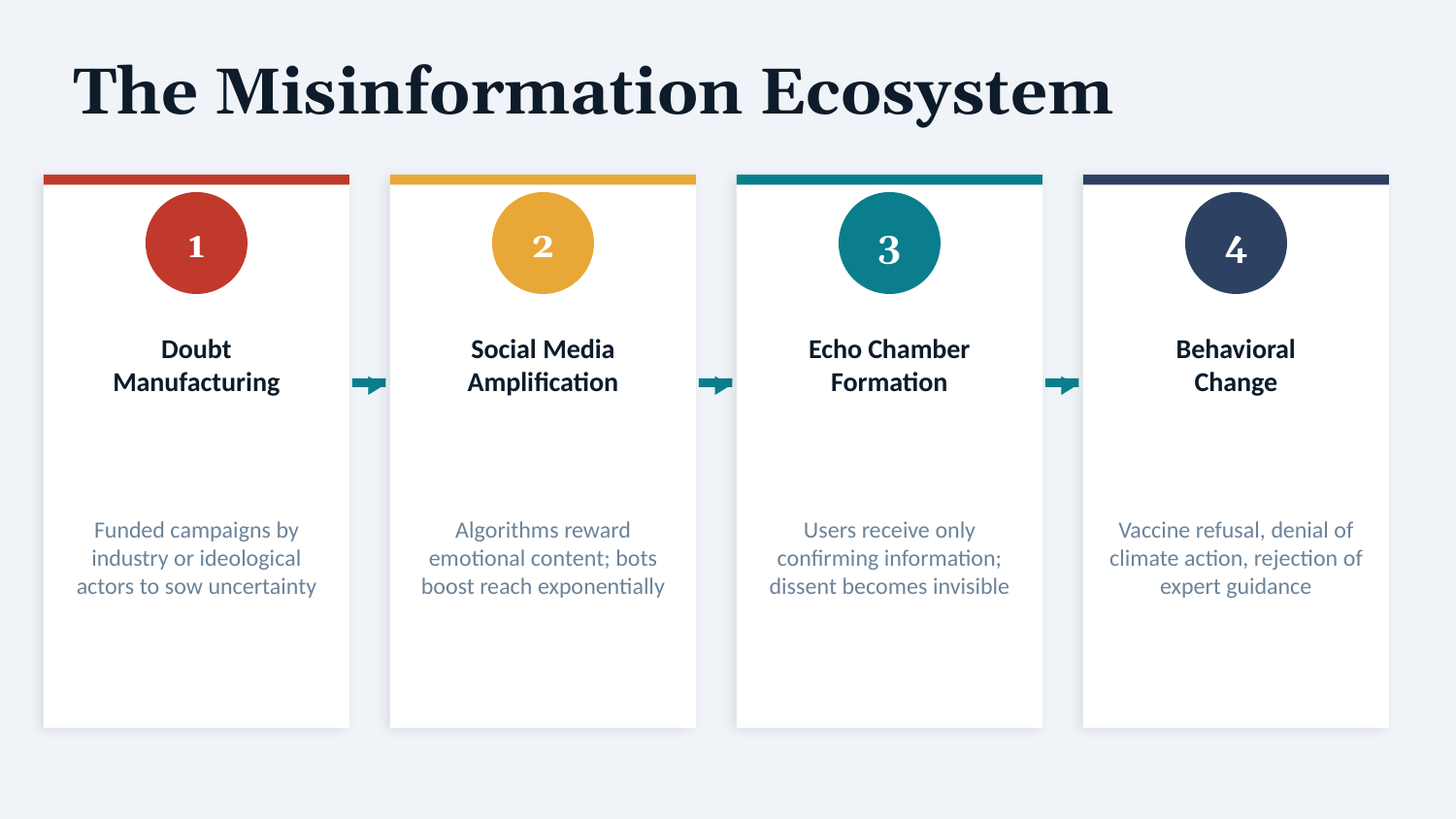

The Misinformation Ecosystem

1

2

3

4
Doubt
Manufacturing
Social Media
Amplification
Echo Chamber
Formation
Behavioral
Change
▶
▶
▶

Funded campaigns by industry or ideological actors to sow uncertainty
Algorithms reward emotional content; bots boost reach exponentially
Users receive only confirming information; dissent becomes invisible
Vaccine refusal, denial of climate action, rejection of expert guidance